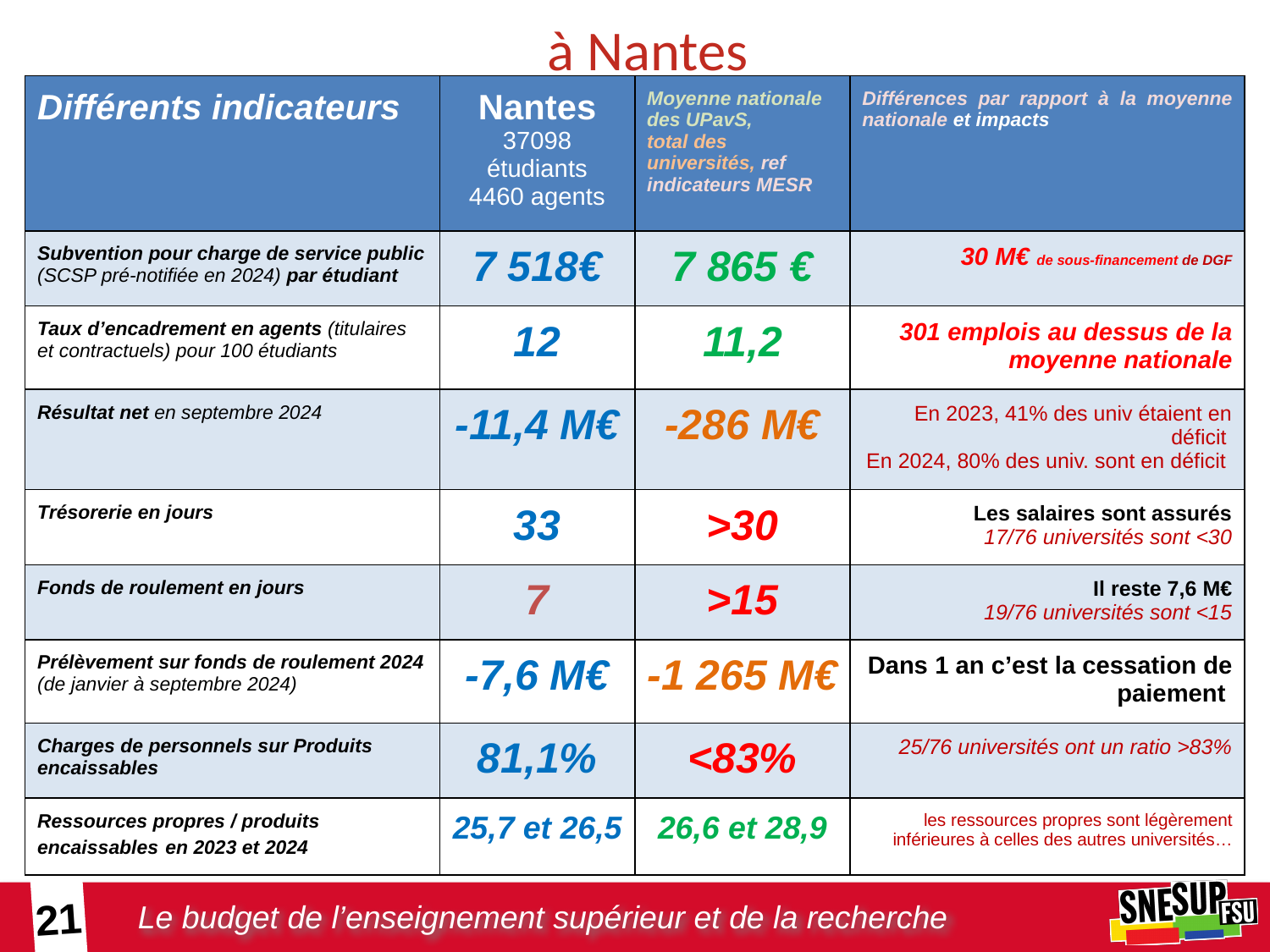

# à Nantes
| Différents indicateurs | Nantes 37098 étudiants 4460 agents | Moyenne nationale des UPavS, total des universités, ref indicateurs MESR | Différences par rapport à la moyenne nationale et impacts |
| --- | --- | --- | --- |
| Subvention pour charge de service public (SCSP pré-notifiée en 2024) par étudiant | 7 518€ | 7 865 € | 30 M€ de sous-financement de DGF |
| Taux d’encadrement en agents (titulaires et contractuels) pour 100 étudiants | 12 | 11,2 | 301 emplois au dessus de la moyenne nationale |
| Résultat net en septembre 2024 | -11,4 M€ | -286 M€ | En 2023, 41% des univ étaient en déficit En 2024, 80% des univ. sont en déficit |
| Trésorerie en jours | 33 | >30 | Les salaires sont assurés 17/76 universités sont <30 |
| Fonds de roulement en jours | 7 | >15 | Il reste 7,6 M€ 19/76 universités sont <15 |
| Prélèvement sur fonds de roulement 2024 (de janvier à septembre 2024) | -7,6 M€ | -1 265 M€ | Dans 1 an c’est la cessation de paiement |
| Charges de personnels sur Produits encaissables | 81,1% | <83% | 25/76 universités ont un ratio >83% |
| Ressources propres / produits encaissables en 2023 et 2024 | 25,7 et 26,5 | 26,6 et 28,9 | les ressources propres sont légèrement inférieures à celles des autres universités… |

21